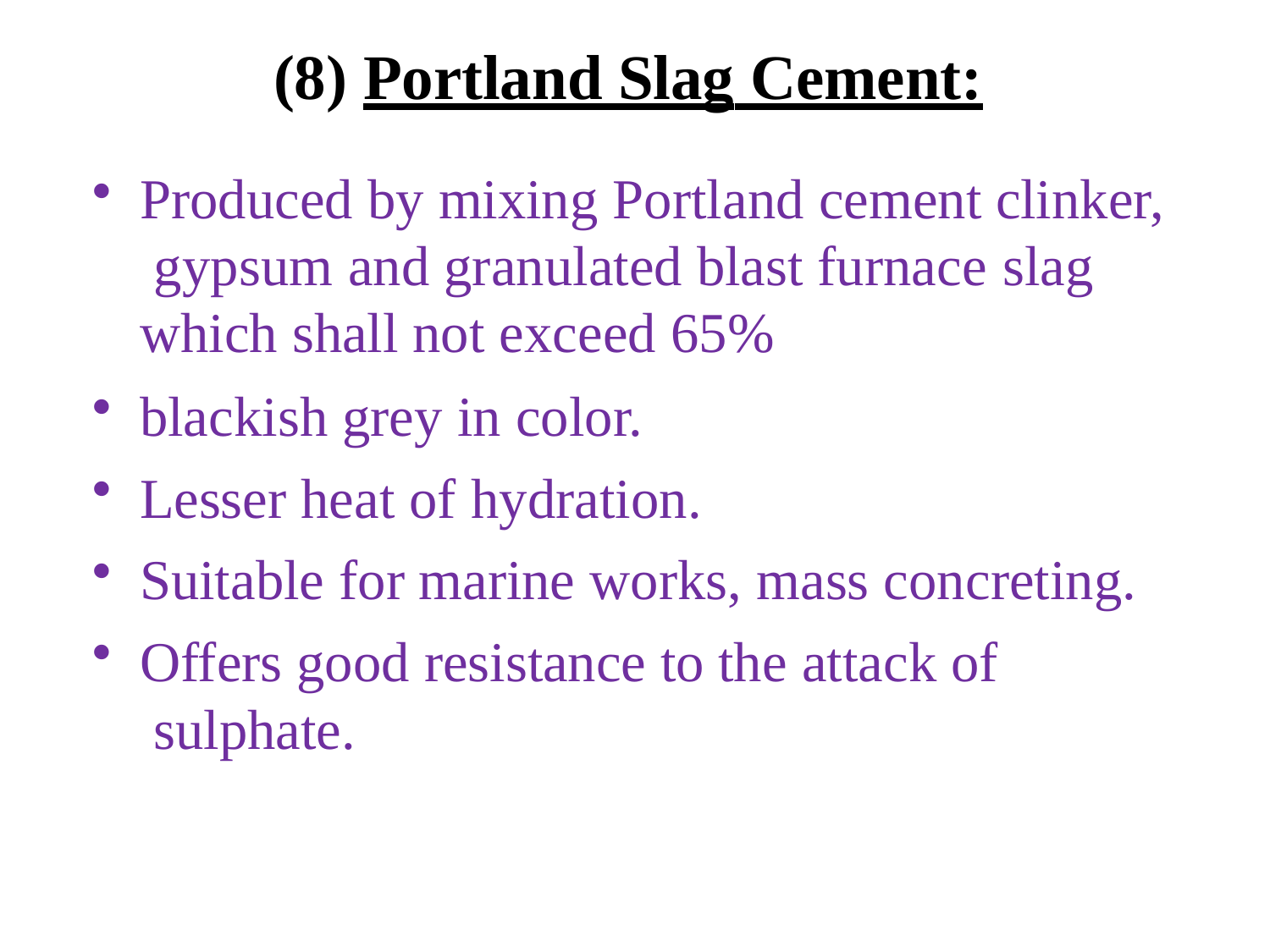

# (8) Portland Slag Cement:
Produced by mixing Portland cement clinker,  gypsum and granulated blast furnace slag  which shall not exceed 65%
blackish grey in color.
Lesser heat of hydration.
Suitable for marine works, mass concreting.
Offers good resistance to the attack of  sulphate.